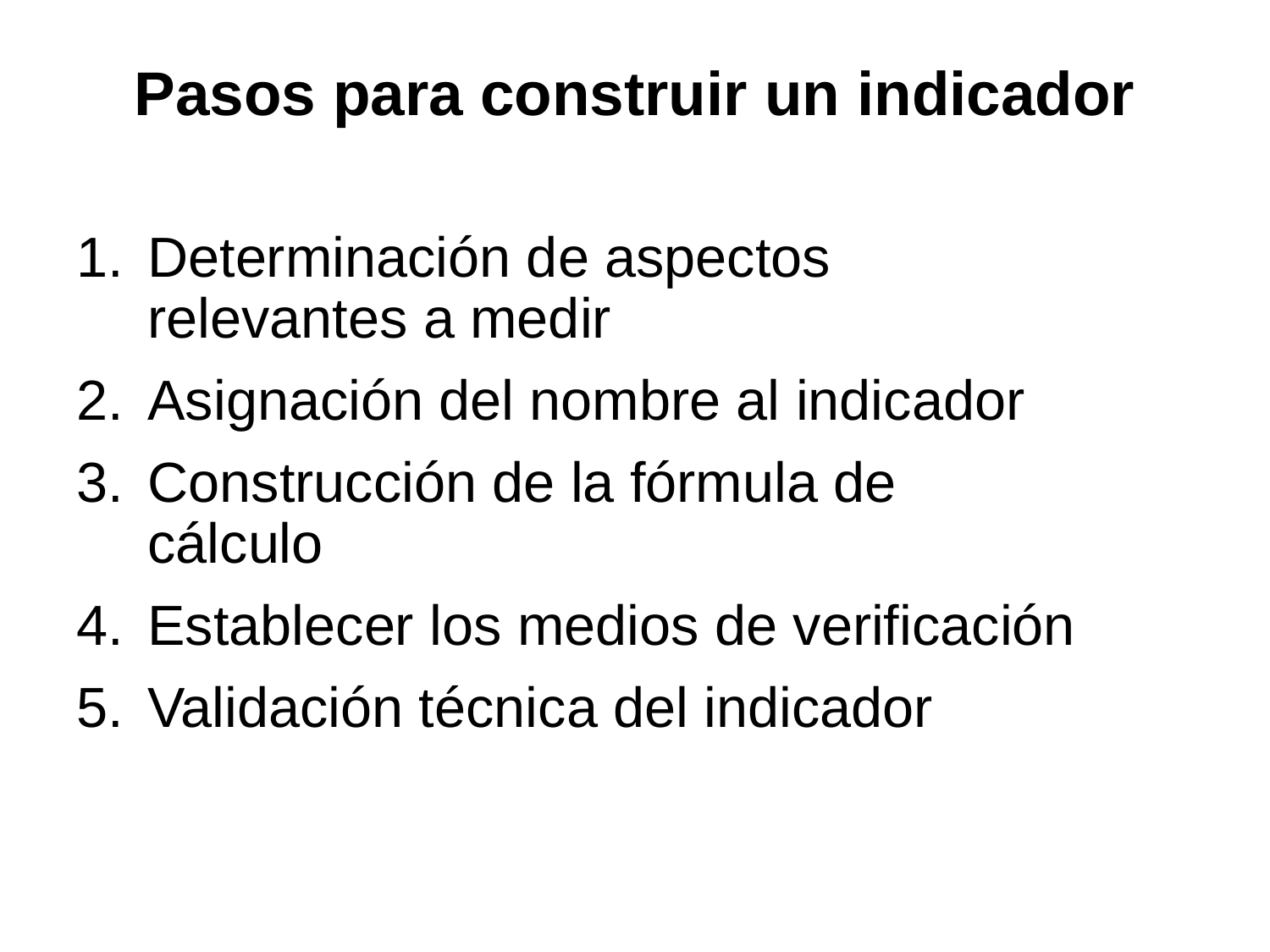

Pasos para construir un indicador
Determinación de aspectos relevantes a medir
Asignación del nombre al indicador
Construcción de la fórmula de cálculo
Establecer los medios de verificación
Validación técnica del indicador